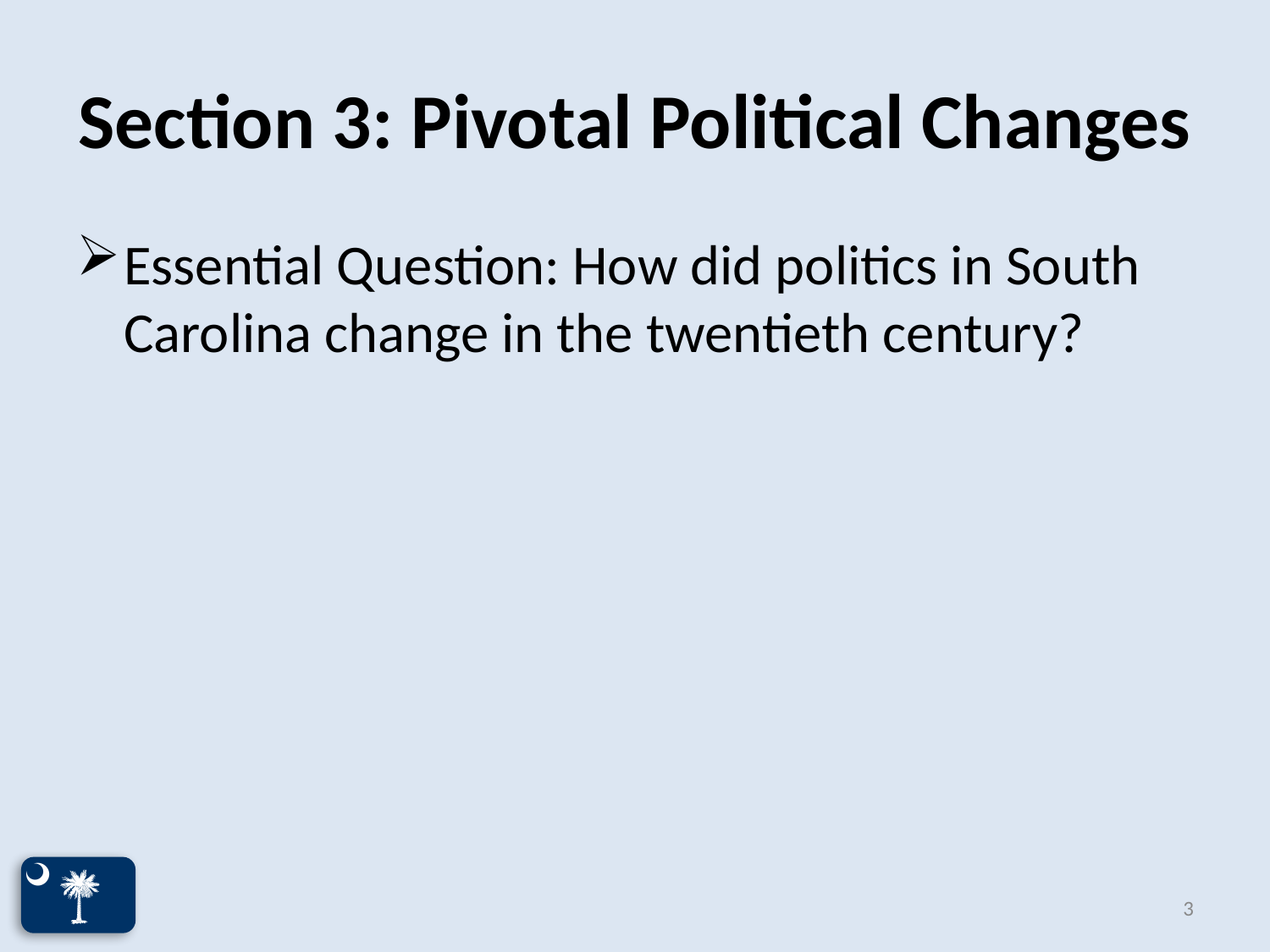

# Section 3: Pivotal Political Changes
Essential Question: How did politics in South Carolina change in the twentieth century?

3